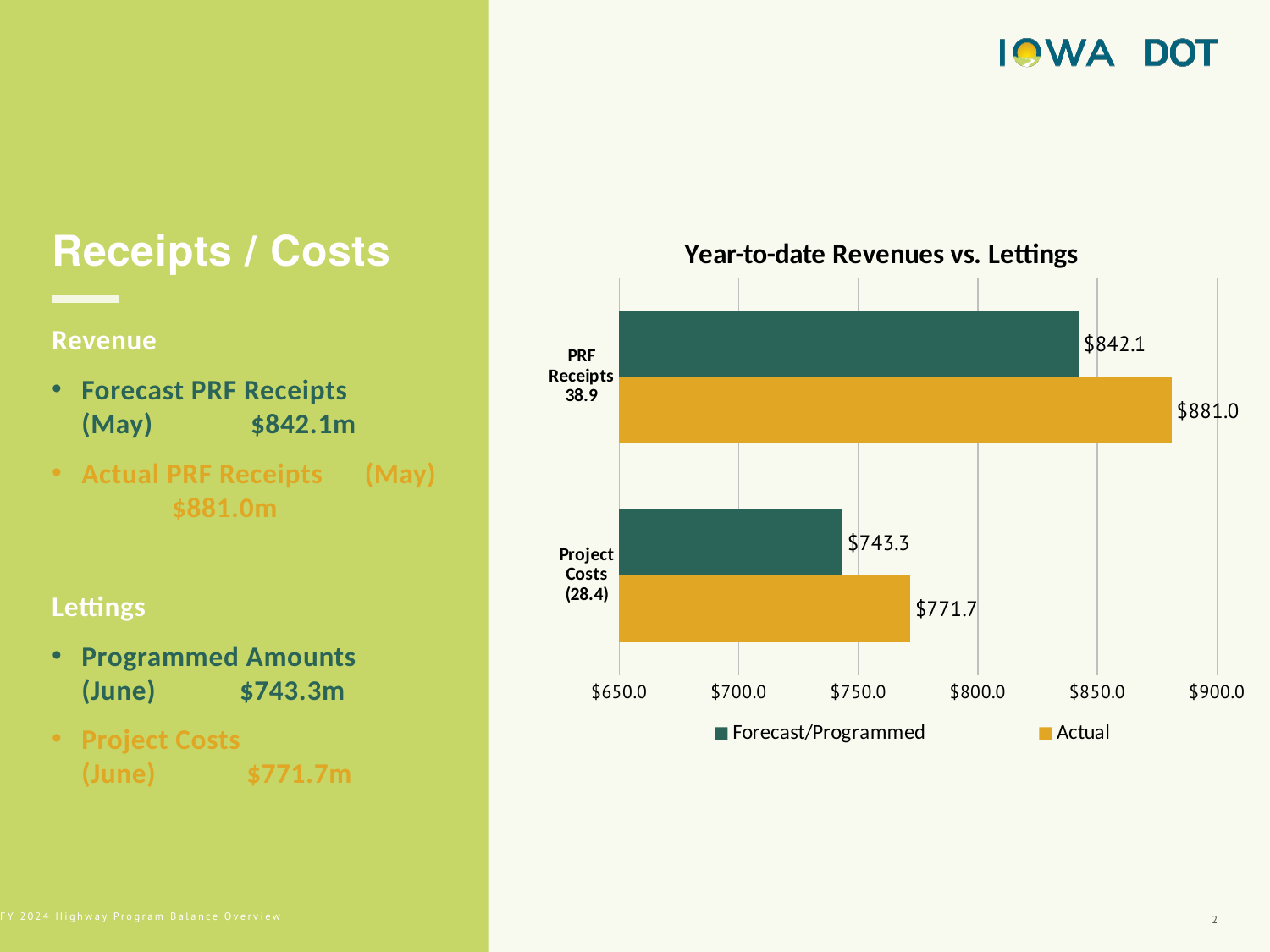

### Chart: Year-to-date Revenues vs. Lettings

| Category | Actual | Forecast/Programmed |
|---|---|---|
| Project Costs
(28.4) | 771.7 | 743.3 |
| PRF Receipts
38.9 | 881.0 | 842.1 |
Receipts / Costs
Revenue
Forecast PRF Receipts   (May)              $842.1m
Actual PRF Receipts      (May)              $881.0m

Lettings
Programmed Amounts  (June)            $743.3m
Project Costs                  (June)             $771.7m
2
FY 2024 Highway Program Balance Overview